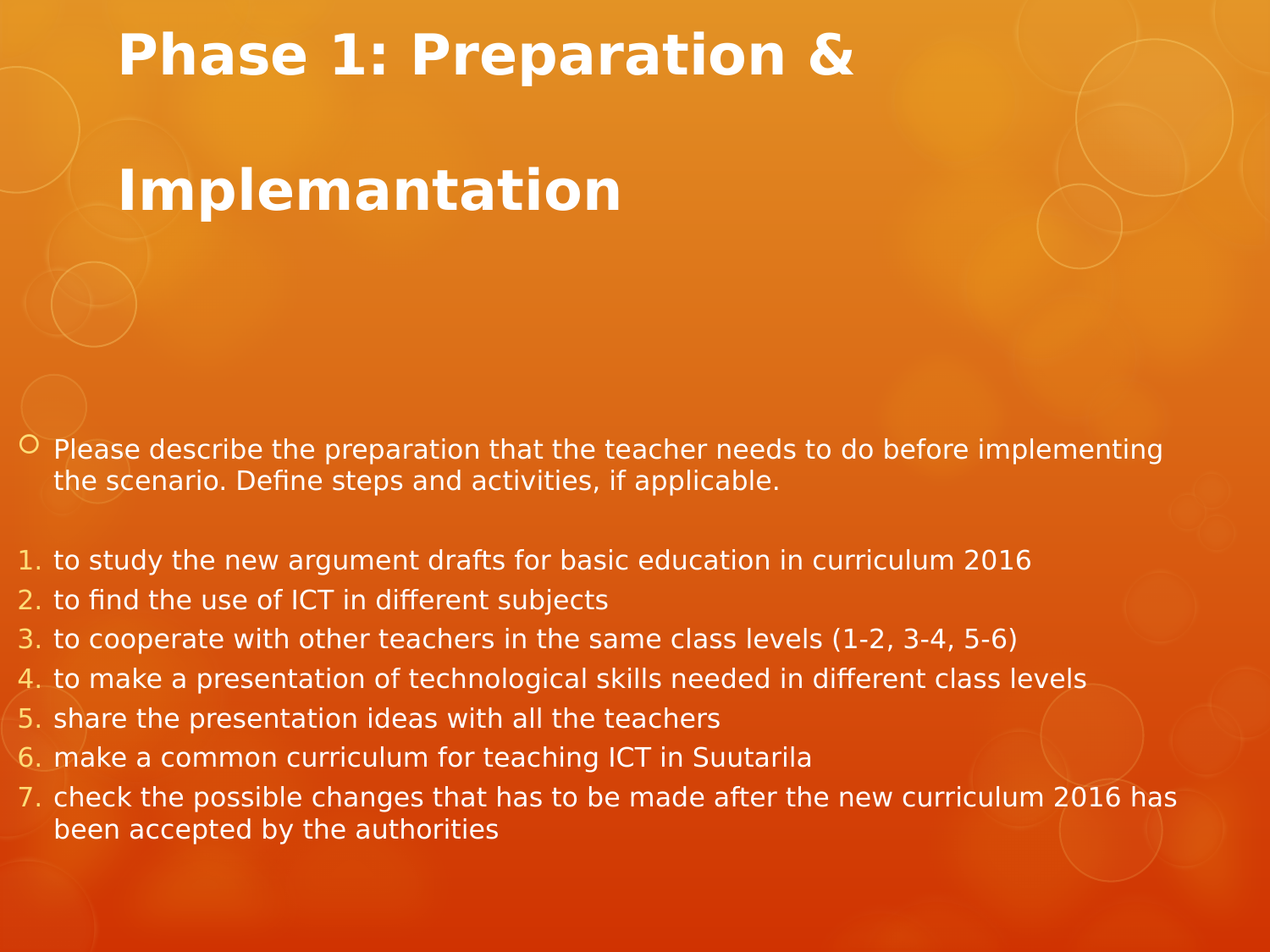

# Phase 1: Preparation & Implemantation

Please describe the preparation that the teacher needs to do before implementing the scenario. Define steps and activities, if applicable.

to study the new argument drafts for basic education in curriculum 2016
to find the use of ICT in different subjects
to cooperate with other teachers in the same class levels (1-2, 3-4, 5-6)
to make a presentation of technological skills needed in different class levels
share the presentation ideas with all the teachers
make a common curriculum for teaching ICT in Suutarila
check the possible changes that has to be made after the new curriculum 2016 has been accepted by the authorities